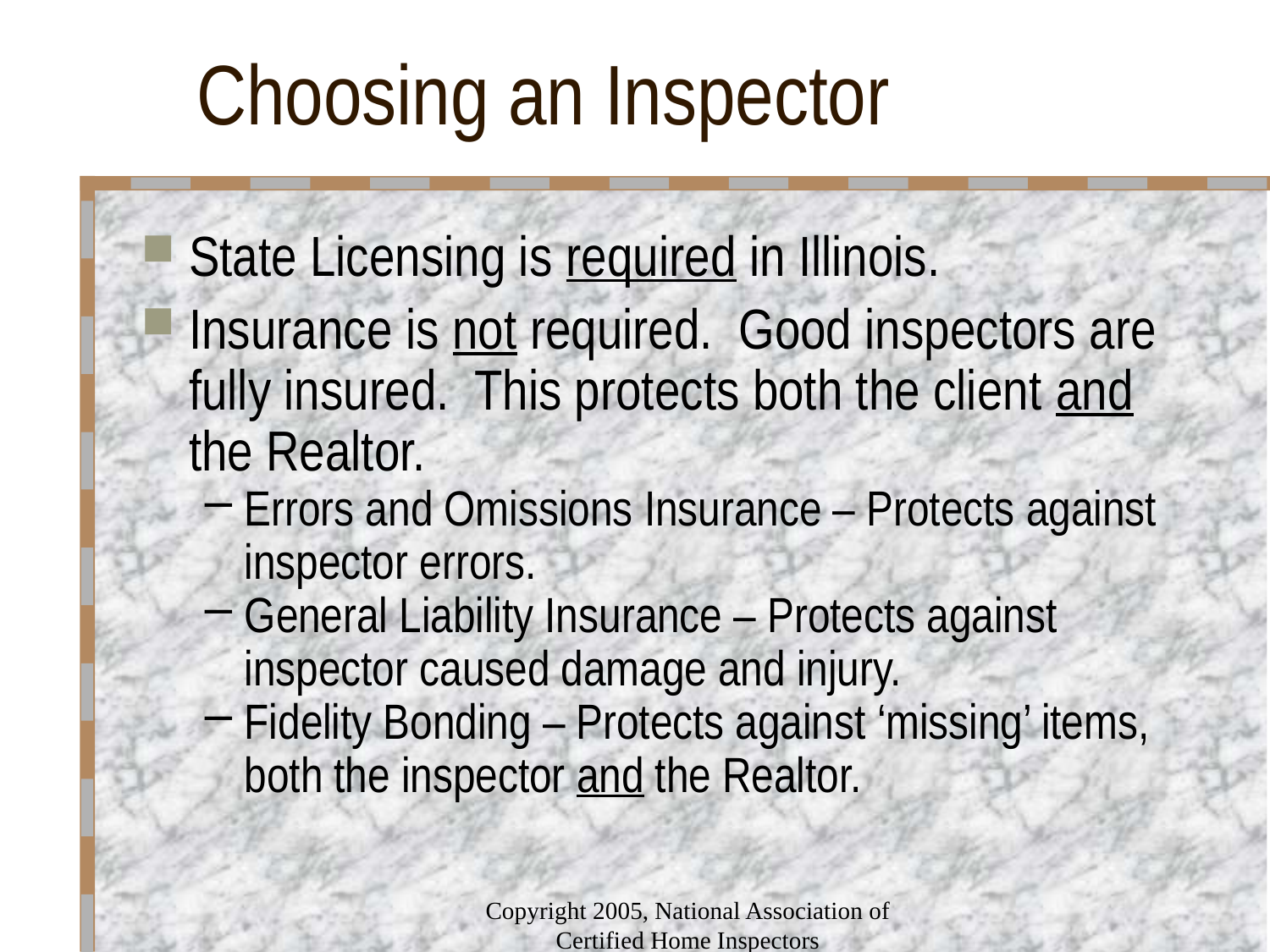

# Choosing an Inspector
State Licensing is required in Illinois.
Insurance is not required.  Good inspectors are fully insured.  This protects both the client and the Realtor.
Errors and Omissions Insurance – Protects against inspector errors.
General Liability Insurance – Protects against inspector caused damage and injury.
Fidelity Bonding – Protects against ‘missing’ items, both the inspector and the Realtor.
Copyright 2005, National Association of Certified Home Inspectors
14